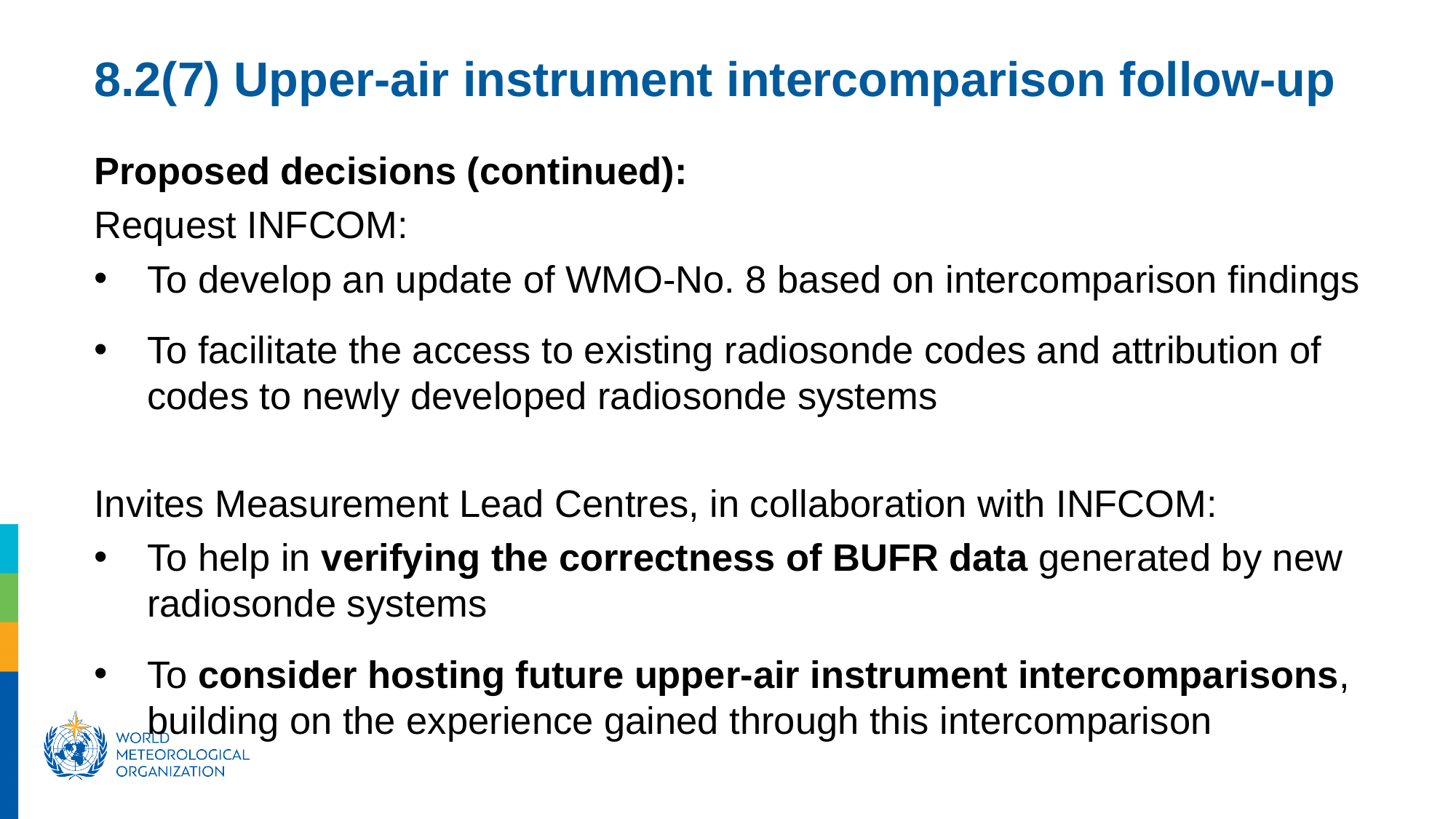

8.2(7) Upper-air instrument intercomparison follow-up
Proposed decisions (continued):
Request INFCOM:
To develop an update of WMO-No. 8 based on intercomparison findings

To facilitate the access to existing radiosonde codes and attribution of codes to newly developed radiosonde systems

Invites Measurement Lead Centres, in collaboration with INFCOM:
To help in verifying the correctness of BUFR data generated by new radiosonde systems

To consider hosting future upper-air instrument intercomparisons, building on the experience gained through this intercomparison